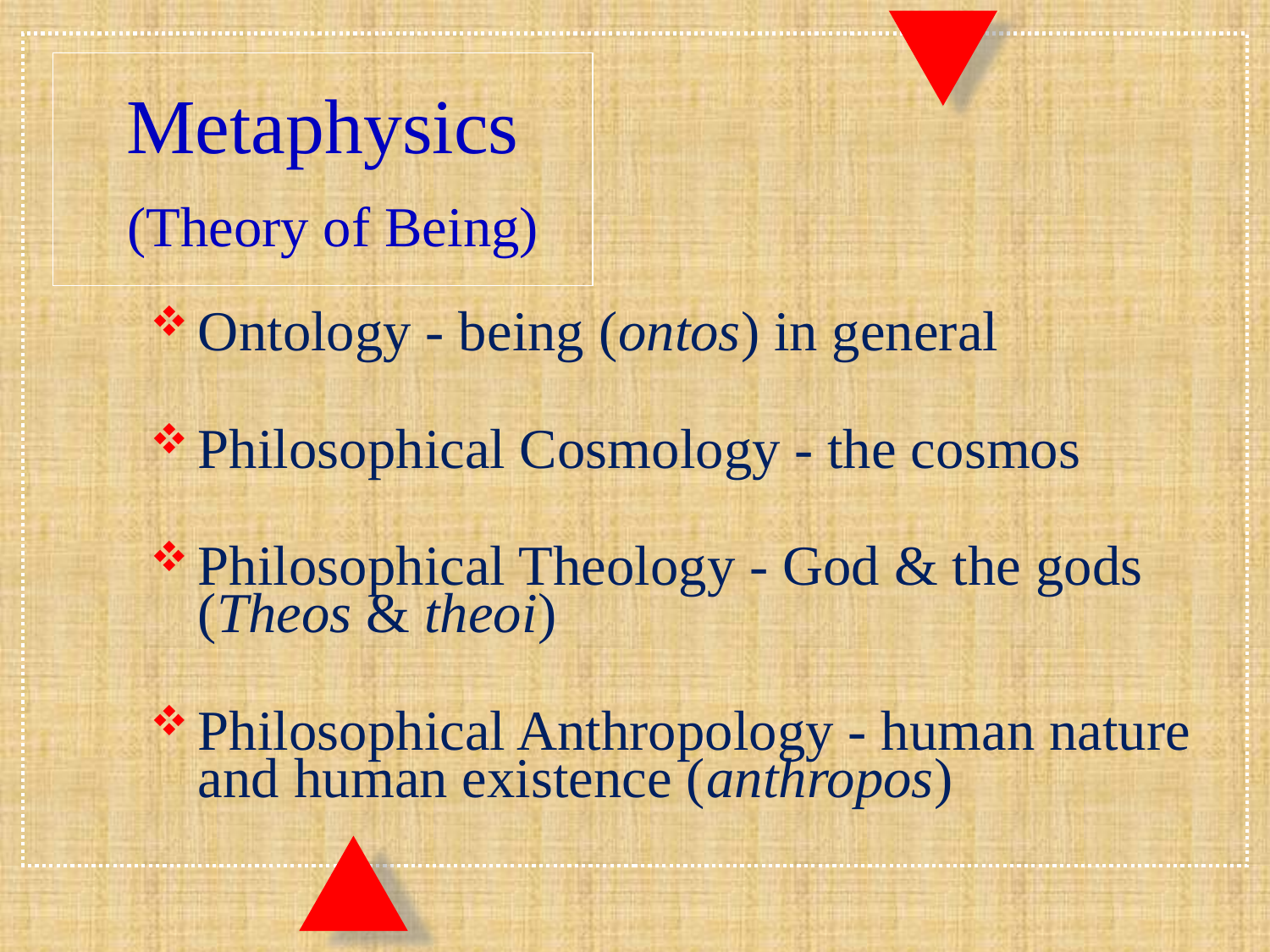

# Metaphysics (Theory of Being)
Ontology - being (ontos) in general

Philosophical Cosmology - the cosmos

Philosophical Theology - God & the gods (Theos & theoi)

Philosophical Anthropology - human nature and human existence (anthropos)